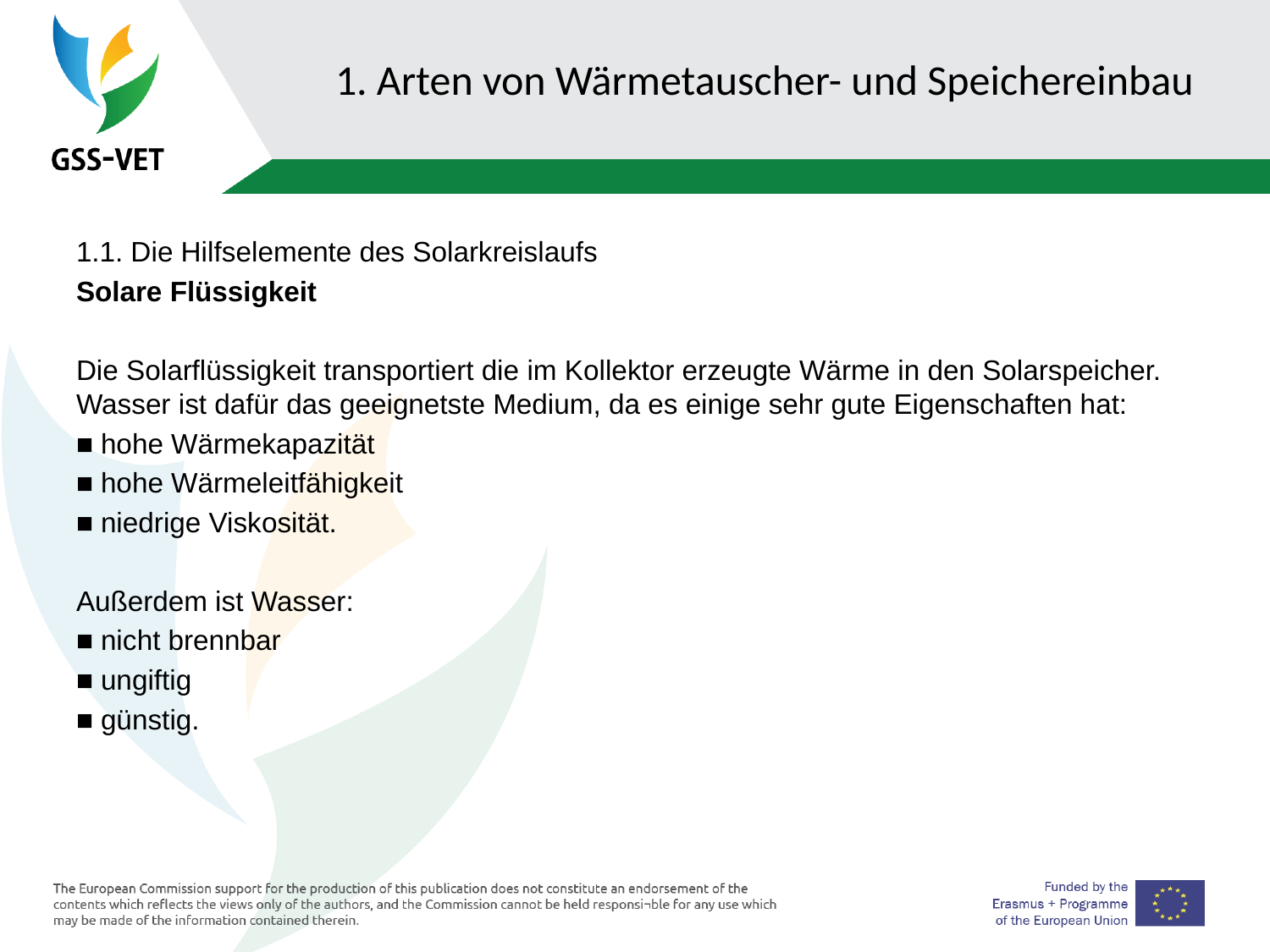

# 1. Arten von Wärmetauscher- und Speichereinbau
1.1. Die Hilfselemente des Solarkreislaufs
Solare Flüssigkeit

Die Solarflüssigkeit transportiert die im Kollektor erzeugte Wärme in den Solarspeicher. Wasser ist dafür das geeignetste Medium, da es einige sehr gute Eigenschaften hat:
■ hohe Wärmekapazität
■ hohe Wärmeleitfähigkeit
■ niedrige Viskosität.

Außerdem ist Wasser:
■ nicht brennbar
■ ungiftig
■ günstig.